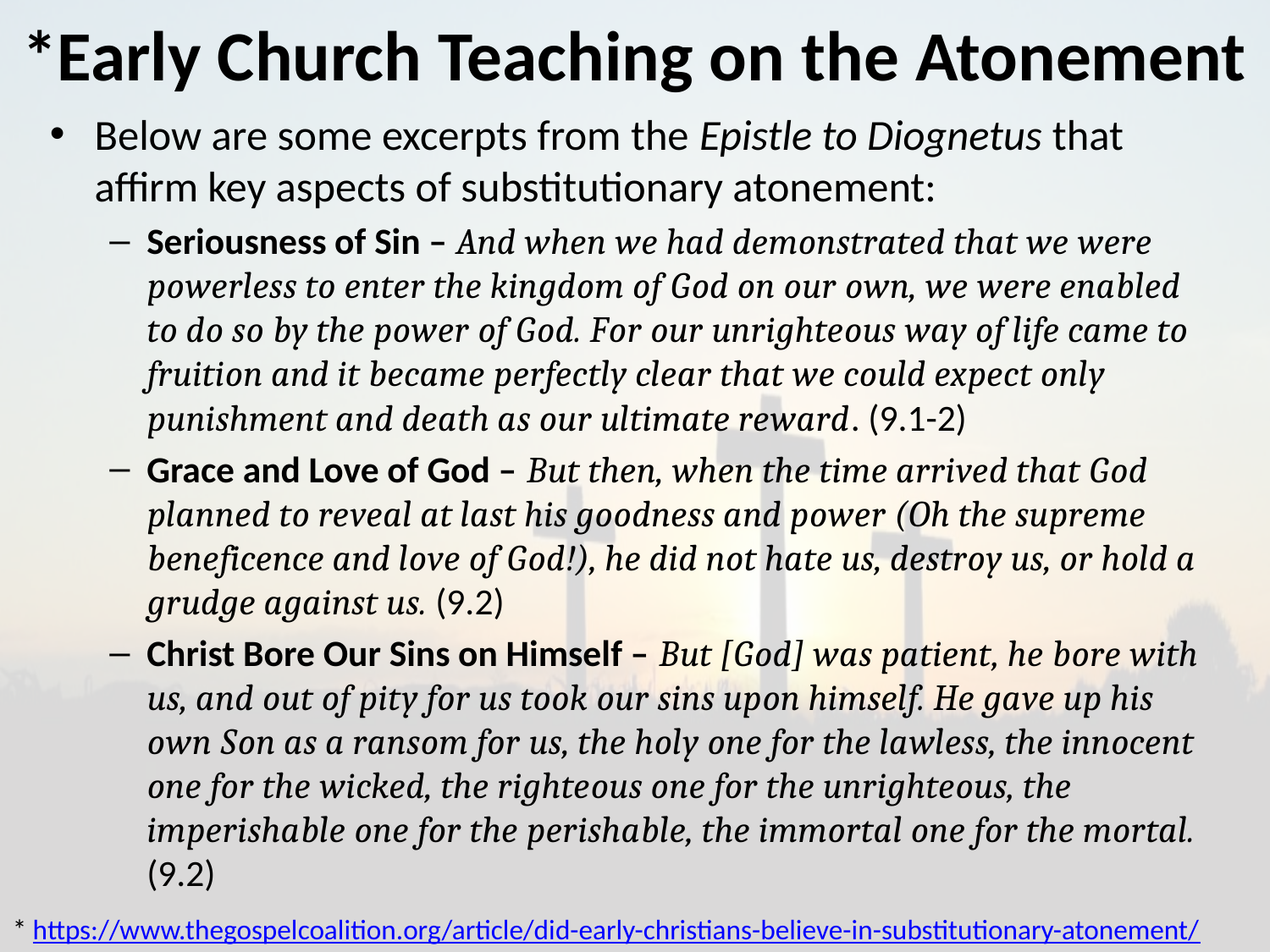

# *Early Church Teaching on the Atonement
Below are some excerpts from the Epistle to Diognetus that affirm key aspects of substitutionary atonement:
Seriousness of Sin – And when we had demonstrated that we were powerless to enter the kingdom of God on our own, we were enabled to do so by the power of God. For our unrighteous way of life came to fruition and it became perfectly clear that we could expect only punishment and death as our ultimate reward. (9.1-2)
Grace and Love of God – But then, when the time arrived that God planned to reveal at last his goodness and power (Oh the supreme beneficence and love of God!), he did not hate us, destroy us, or hold a grudge against us. (9.2)
Christ Bore Our Sins on Himself – But [God] was patient, he bore with us, and out of pity for us took our sins upon himself. He gave up his own Son as a ransom for us, the holy one for the lawless, the innocent one for the wicked, the righteous one for the unrighteous, the imperishable one for the perishable, the immortal one for the mortal. (9.2)
* https://www.thegospelcoalition.org/article/did-early-christians-believe-in-substitutionary-atonement/